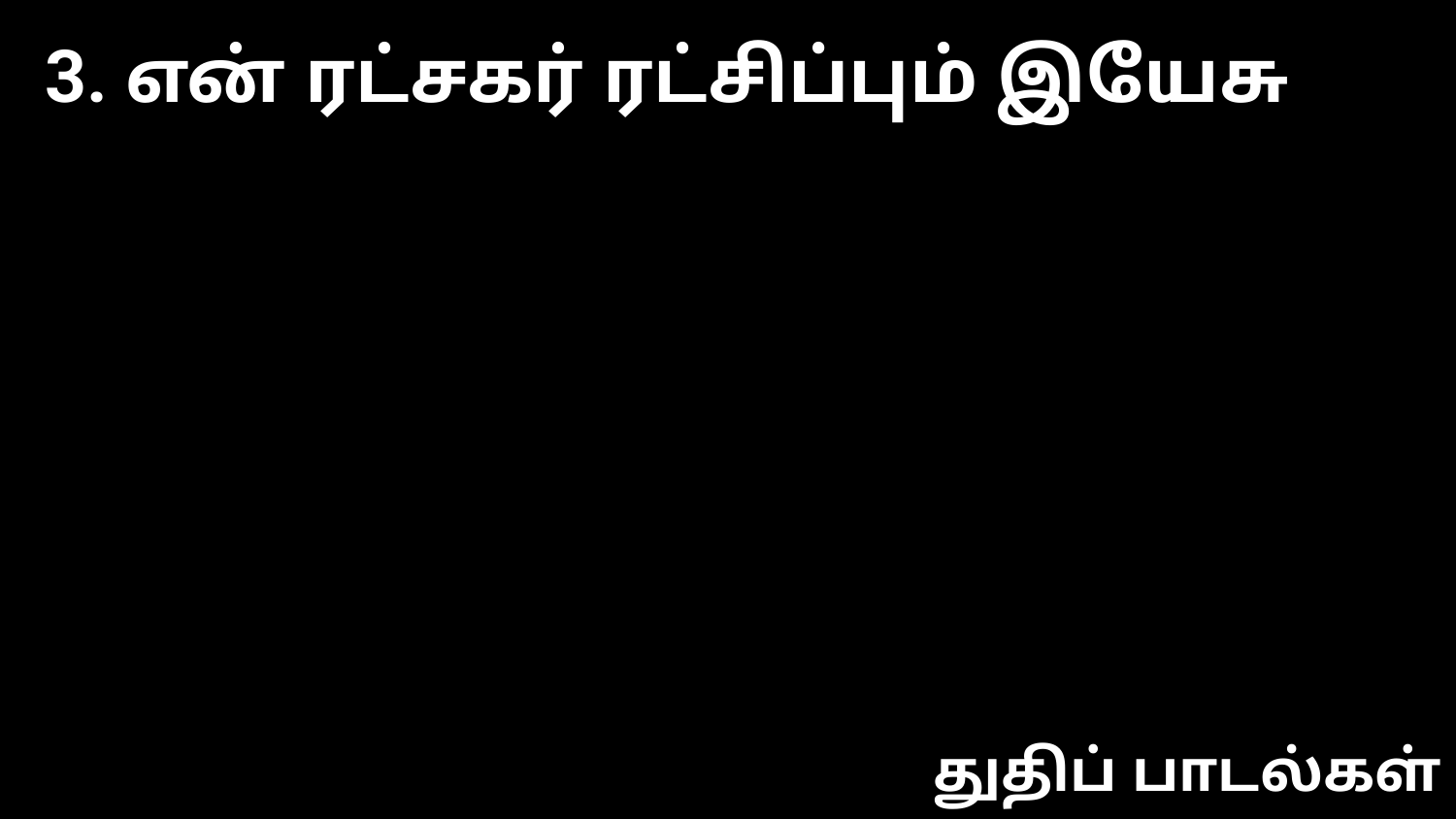

3. என் ரட்சகர் ரட்சிப்பும் இயேசு
துதிப் பாடல்கள்